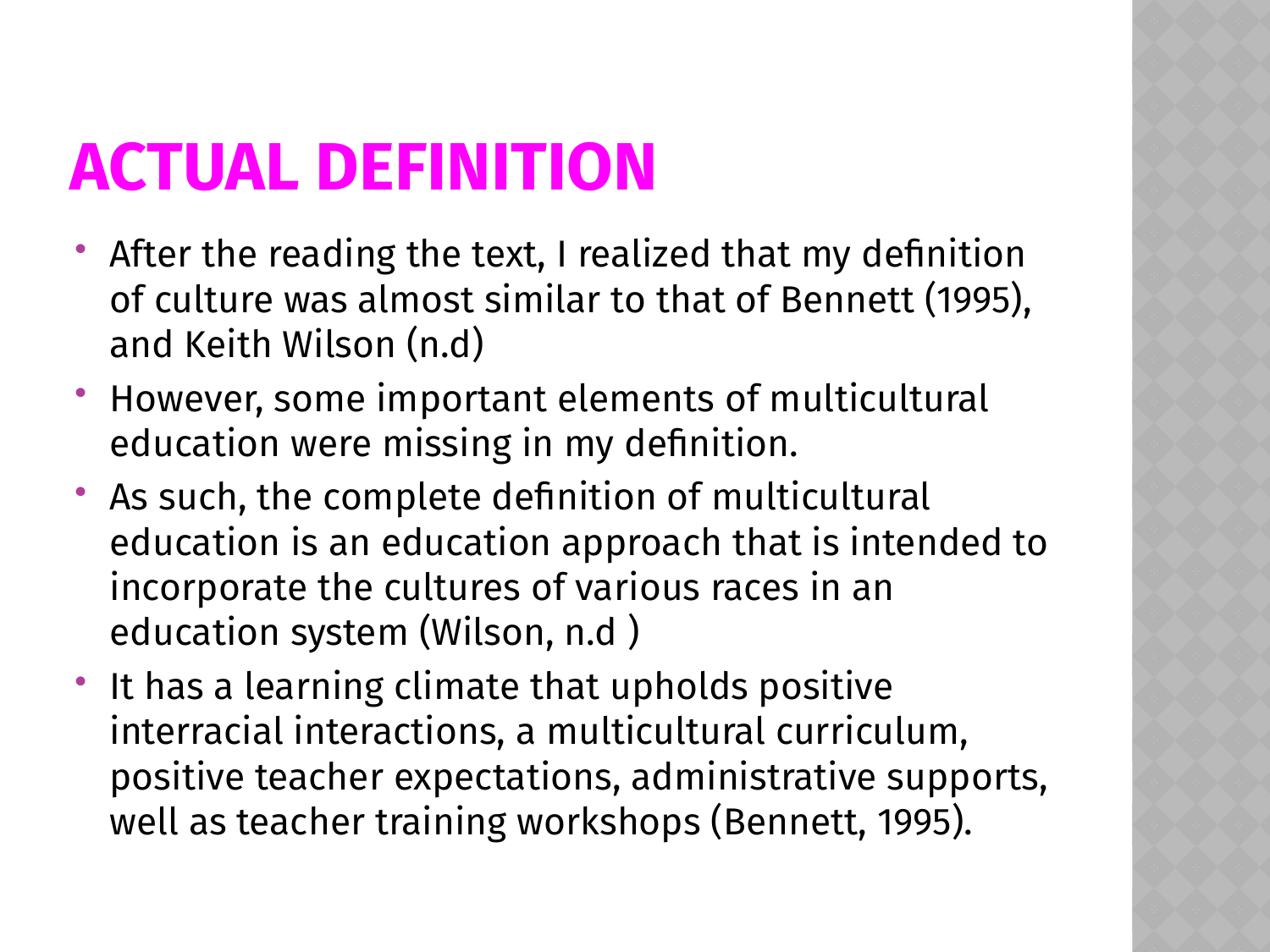

# Actual Definition
After the reading the text, I realized that my definition of culture was almost similar to that of Bennett (1995), and Keith Wilson (n.d)
However, some important elements of multicultural education were missing in my definition.
As such, the complete definition of multicultural education is an education approach that is intended to incorporate the cultures of various races in an education system (Wilson, n.d )
It has a learning climate that upholds positive interracial interactions, a multicultural curriculum, positive teacher expectations, administrative supports, well as teacher training workshops (Bennett, 1995).